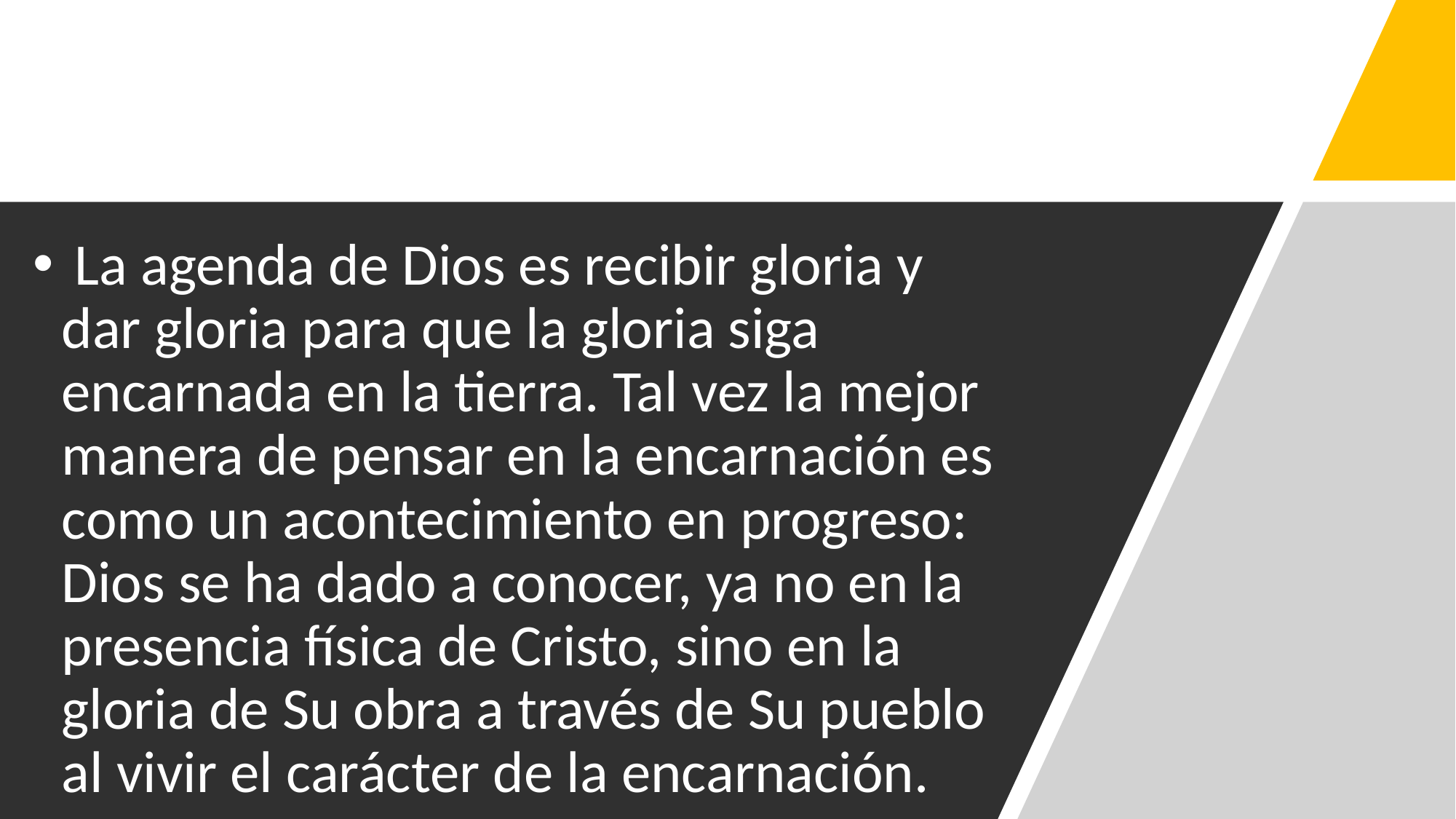

La agenda de Dios es recibir gloria y dar gloria para que la gloria siga encarnada en la tierra. Tal vez la mejor manera de pensar en la encarnación es como un acontecimiento en progreso: Dios se ha dado a conocer, ya no en la presencia física de Cristo, sino en la gloria de Su obra a través de Su pueblo al vivir el carácter de la encarnación.